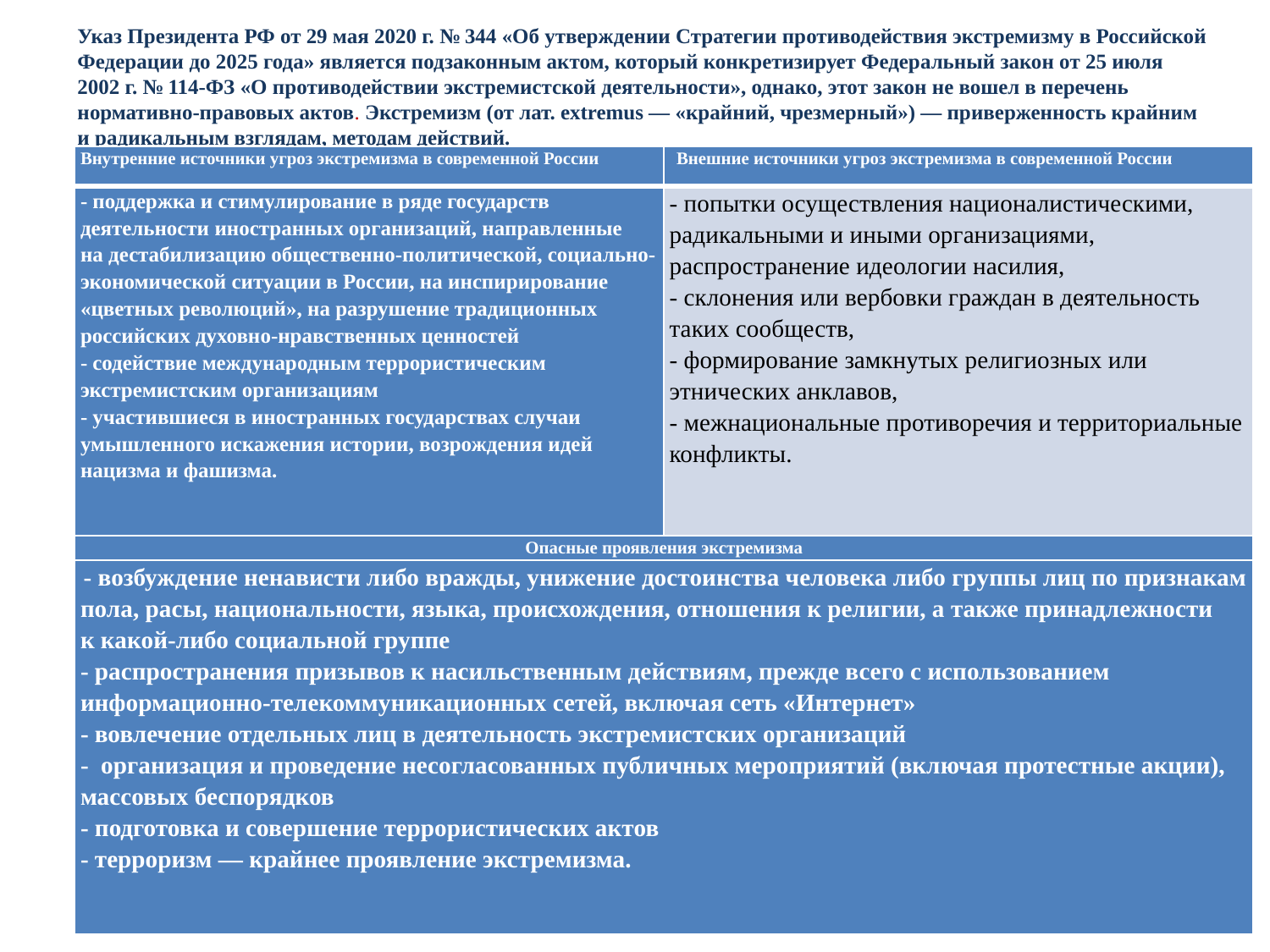

Указ Президента РФ от 29 мая 2020 г. № 344 «Об утверждении Стратегии противодействия экстремизму в Российской Федерации до 2025 года» является подзаконным актом, который конкретизирует Федеральный закон от 25 июля 2002 г. № 114-ФЗ «О противодействии экстремистской деятельности», однако, этот закон не вошел в перечень нормативно-правовых актов. Экстремизм (от лат. extremus — «крайний, чрезмерный») — приверженность крайним и радикальным взглядам, методам действий.

| Внутренние источники угроз экстремизма в современной России | Внешние источники угроз экстремизма в современной России |
| --- | --- |
| - поддержка и стимулирование в ряде государств деятельности иностранных организаций, направленные на дестабилизацию общественно-политической, социально-экономической ситуации в России, на инспирирование «цветных революций», на разрушение традиционных российских духовно-нравственных ценностей - содействие международным террористическим экстремистским организациям - участившиеся в иностранных государствах случаи умышленного искажения истории, возрождения идей нацизма и фашизма. | - попытки осуществления националистическими, радикальными и иными организациями, распространение идеологии насилия, - склонения или вербовки граждан в деятельность таких сообществ, - формирование замкнутых религиозных или этнических анклавов, - межнациональные противоречия и территориальные конфликты. |
| Опасные проявления экстремизма |  |
| - возбуждение ненависти либо вражды, унижение достоинства человека либо группы лиц по признакам пола, расы, национальности, языка, происхождения, отношения к религии, а также принадлежности к какой-либо социальной группе - распространения призывов к насильственным действиям, прежде всего с использованием информационно-телекоммуникационных сетей, включая сеть «Интернет» - вовлечение отдельных лиц в деятельность экстремистских организаций -  организация и проведение несогласованных публичных мероприятий (включая протестные акции), массовых беспорядков - подготовка и совершение террористических актов - терроризм — крайнее проявление экстремизма. |  |